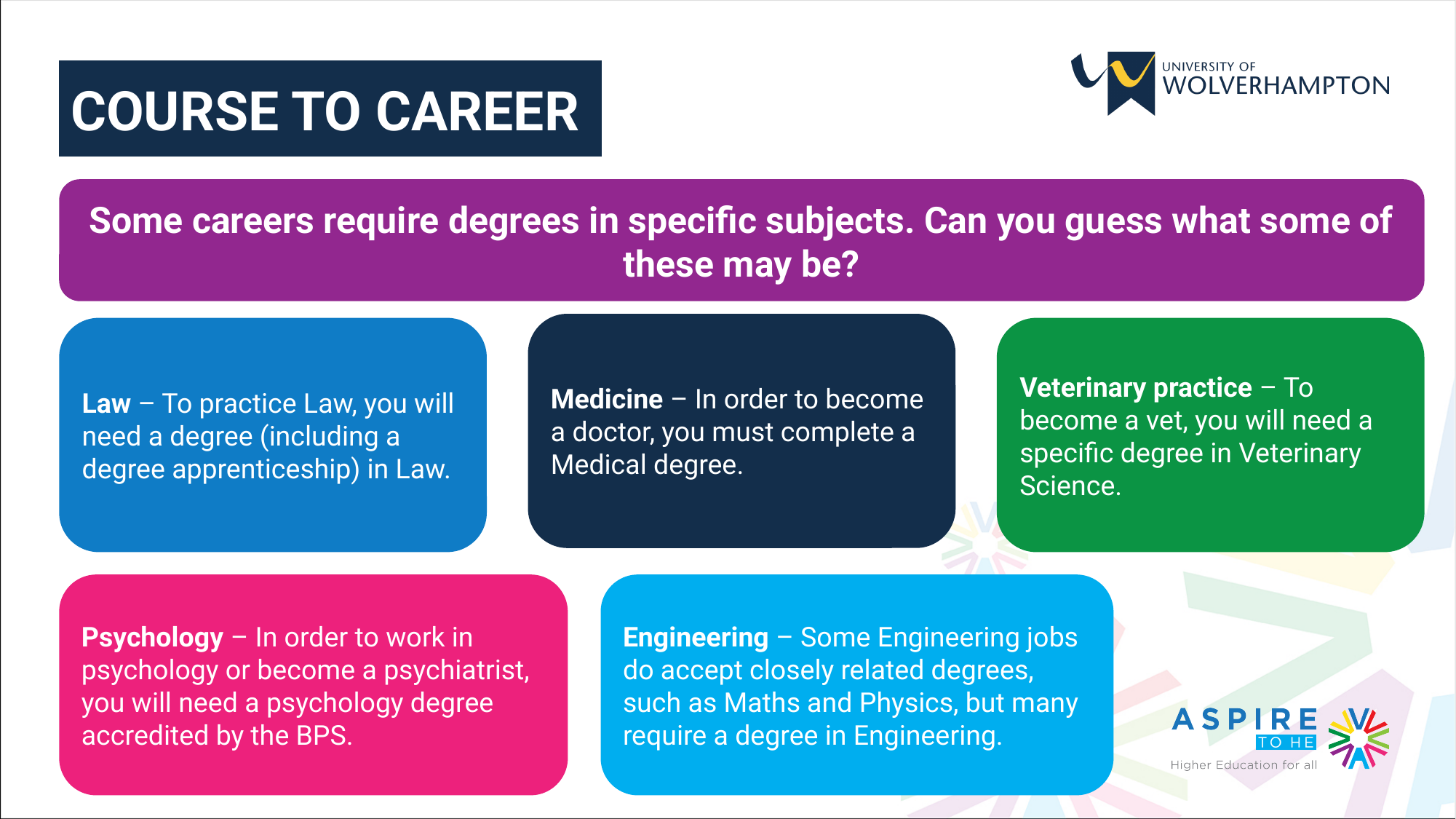

COURSE TO CAREER
Some careers require degrees in specific subjects. Can you guess what some of these may be?
Medicine – In order to become a doctor, you must complete a Medical degree.
Law – To practice Law, you will need a degree (including a degree apprenticeship) in Law.
Veterinary practice – To become a vet, you will need a specific degree in Veterinary Science.
Psychology – In order to work in psychology or become a psychiatrist, you will need a psychology degree accredited by the BPS.
Engineering – Some Engineering jobs do accept closely related degrees, such as Maths and Physics, but many require a degree in Engineering.